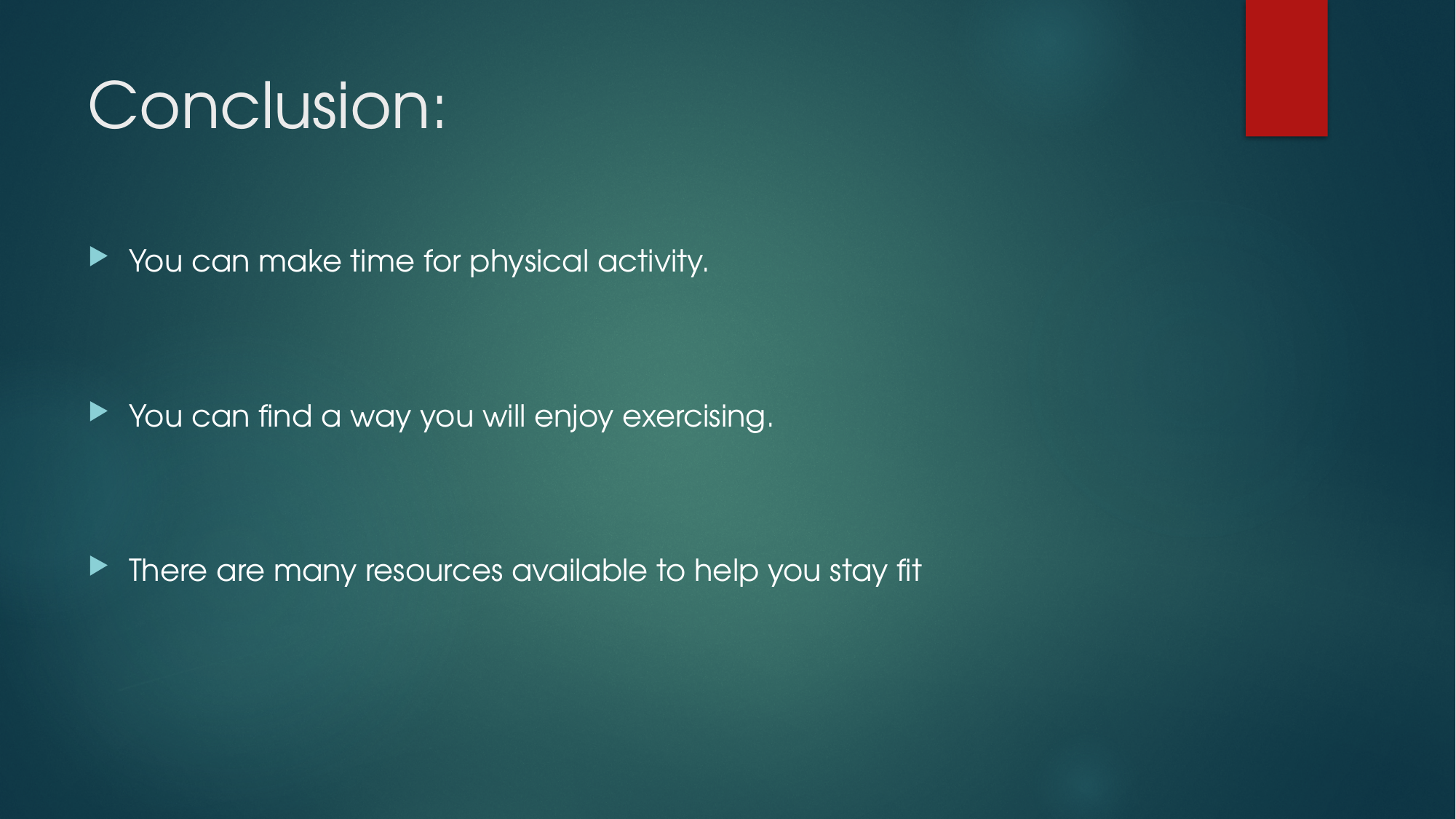

# Conclusion:
You can make time for physical activity.

You can find a way you will enjoy exercising.

There are many resources available to help you stay fit